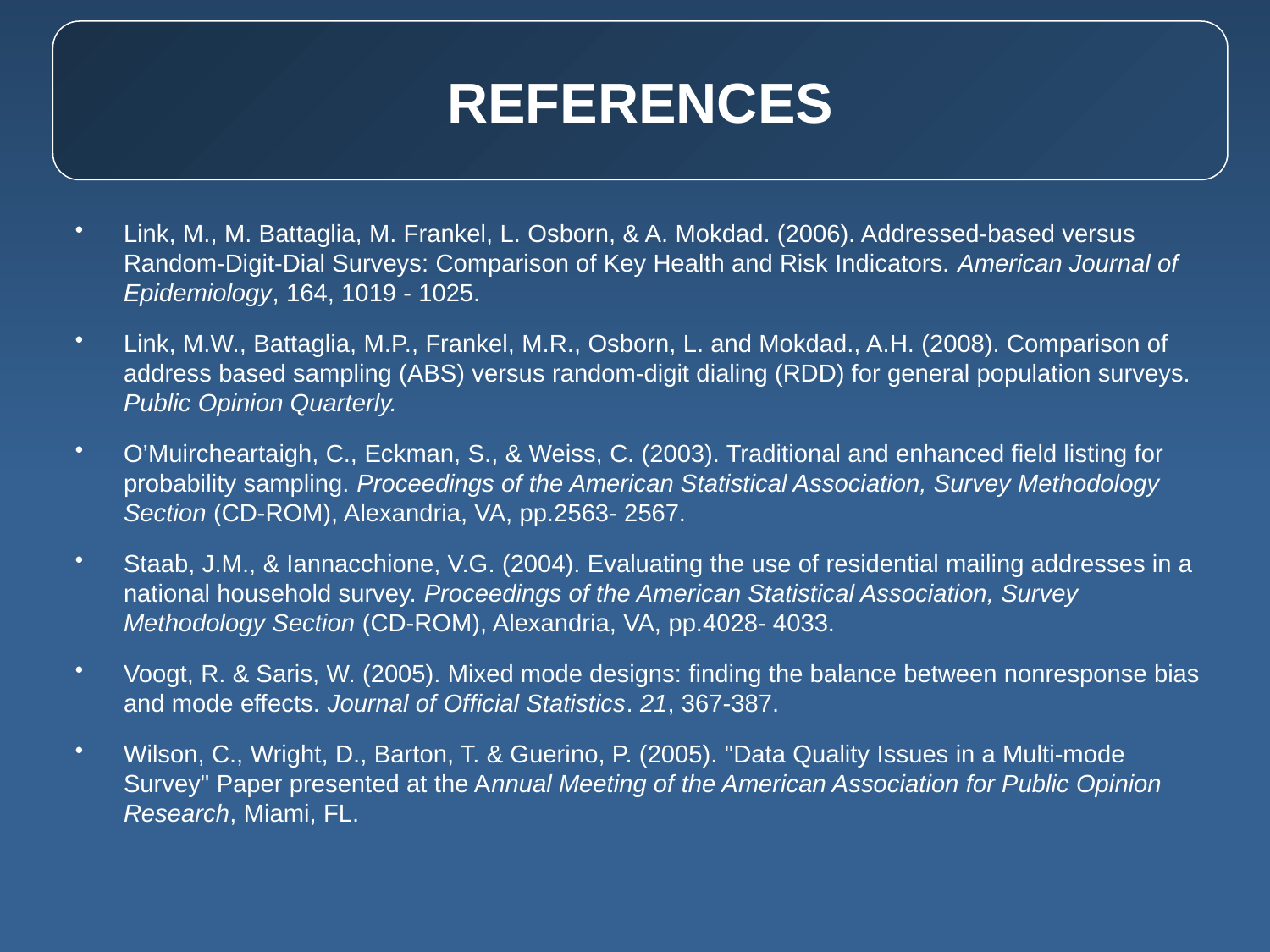

# References
Link, M., M. Battaglia, M. Frankel, L. Osborn, & A. Mokdad. (2006). Addressed-based versus Random-Digit-Dial Surveys: Comparison of Key Health and Risk Indicators. American Journal of Epidemiology, 164, 1019 - 1025.
Link, M.W., Battaglia, M.P., Frankel, M.R., Osborn, L. and Mokdad., A.H. (2008). Comparison of address based sampling (ABS) versus random-digit dialing (RDD) for general population surveys. Public Opinion Quarterly.
O’Muircheartaigh, C., Eckman, S., & Weiss, C. (2003). Traditional and enhanced field listing for probability sampling. Proceedings of the American Statistical Association, Survey Methodology Section (CD-ROM), Alexandria, VA, pp.2563- 2567.
Staab, J.M., & Iannacchione, V.G. (2004). Evaluating the use of residential mailing addresses in a national household survey. Proceedings of the American Statistical Association, Survey Methodology Section (CD-ROM), Alexandria, VA, pp.4028- 4033.
Voogt, R. & Saris, W. (2005). Mixed mode designs: finding the balance between nonresponse bias and mode effects. Journal of Official Statistics. 21, 367-387.
Wilson, C., Wright, D., Barton, T. & Guerino, P. (2005). "Data Quality Issues in a Multi-mode Survey" Paper presented at the Annual Meeting of the American Association for Public Opinion Research, Miami, FL.